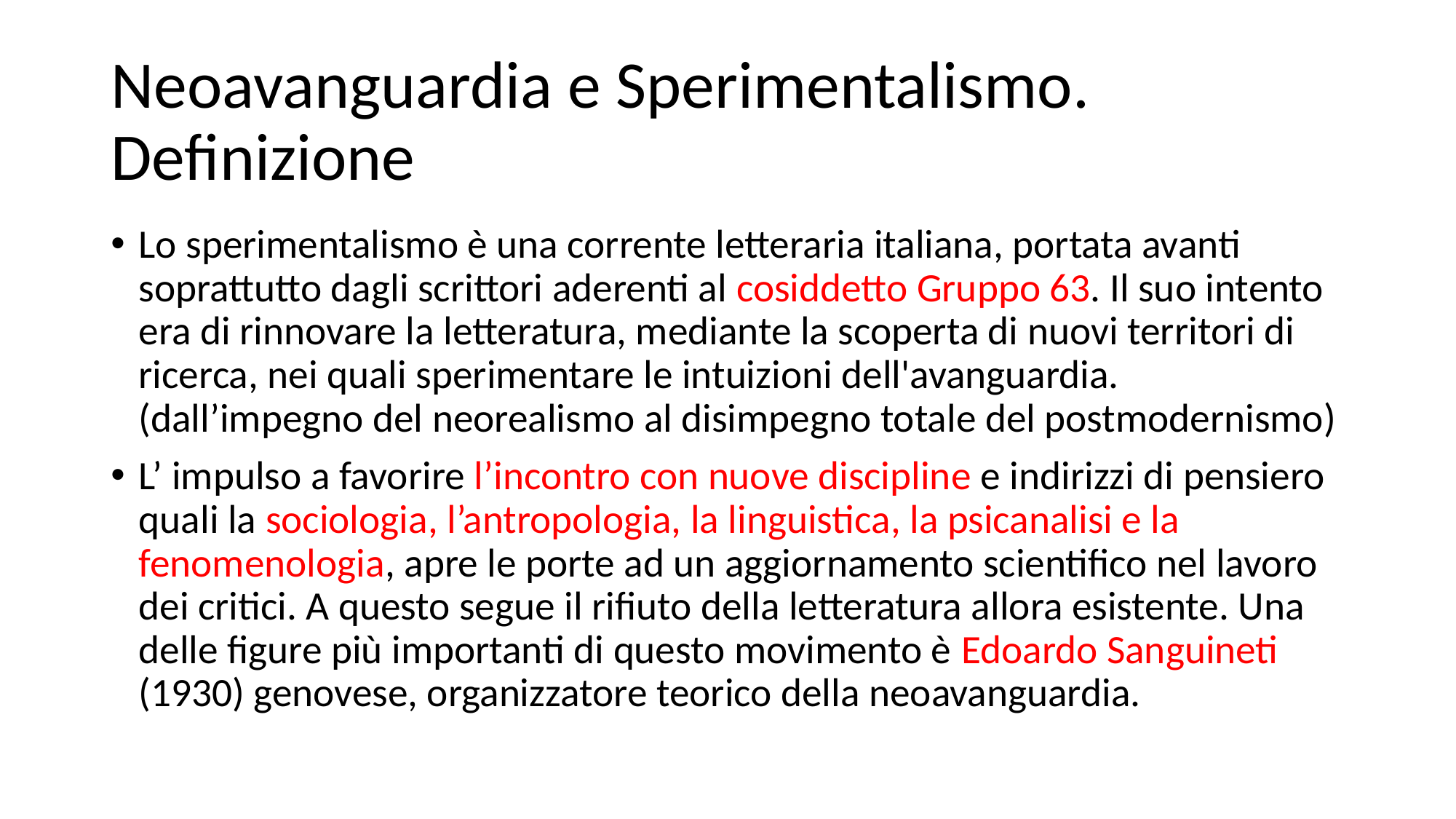

# Neoavanguardia e Sperimentalismo. Definizione
Lo sperimentalismo è una corrente letteraria italiana, portata avanti soprattutto dagli scrittori aderenti al cosiddetto Gruppo 63. Il suo intento era di rinnovare la letteratura, mediante la scoperta di nuovi territori di ricerca, nei quali sperimentare le intuizioni dell'avanguardia. (dall’impegno del neorealismo al disimpegno totale del postmodernismo)
L’ impulso a favorire l’incontro con nuove discipline e indirizzi di pensiero quali la sociologia, l’antropologia, la linguistica, la psicanalisi e la fenomenologia, apre le porte ad un aggiornamento scientifico nel lavoro dei critici. A questo segue il rifiuto della letteratura allora esistente. Una delle figure più importanti di questo movimento è Edoardo Sanguineti (1930) genovese, organizzatore teorico della neoavanguardia.